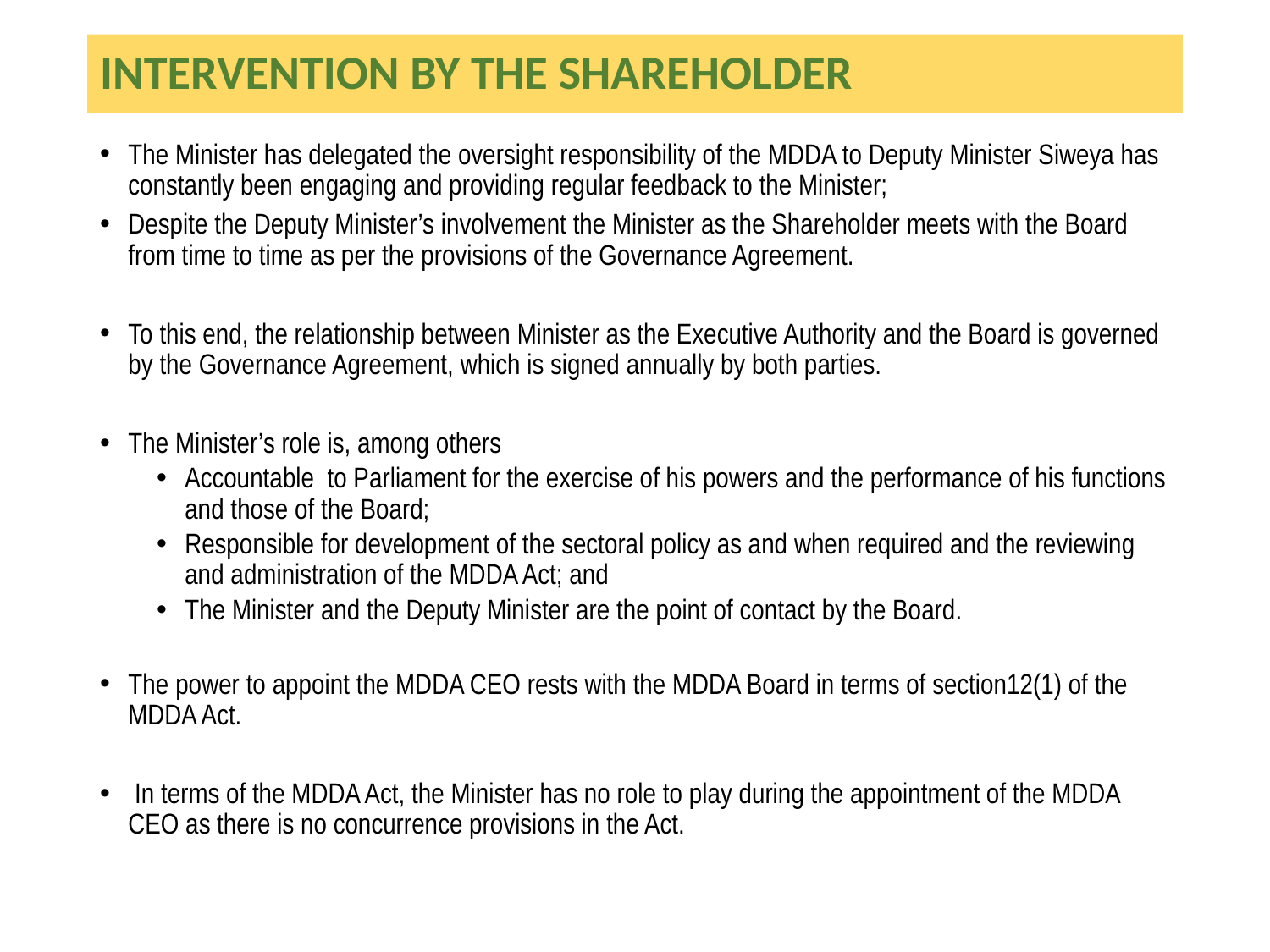

# INTERVENTION BY THE SHAREHOLDER
The Minister has delegated the oversight responsibility of the MDDA to Deputy Minister Siweya has constantly been engaging and providing regular feedback to the Minister;
Despite the Deputy Minister’s involvement the Minister as the Shareholder meets with the Board from time to time as per the provisions of the Governance Agreement.

To this end, the relationship between Minister as the Executive Authority and the Board is governed by the Governance Agreement, which is signed annually by both parties.

The Minister’s role is, among others
Accountable  to Parliament for the exercise of his powers and the performance of his functions and those of the Board;
Responsible for development of the sectoral policy as and when required and the reviewing and administration of the MDDA Act; and
The Minister and the Deputy Minister are the point of contact by the Board.

The power to appoint the MDDA CEO rests with the MDDA Board in terms of section12(1) of the MDDA Act.

 In terms of the MDDA Act, the Minister has no role to play during the appointment of the MDDA CEO as there is no concurrence provisions in the Act.